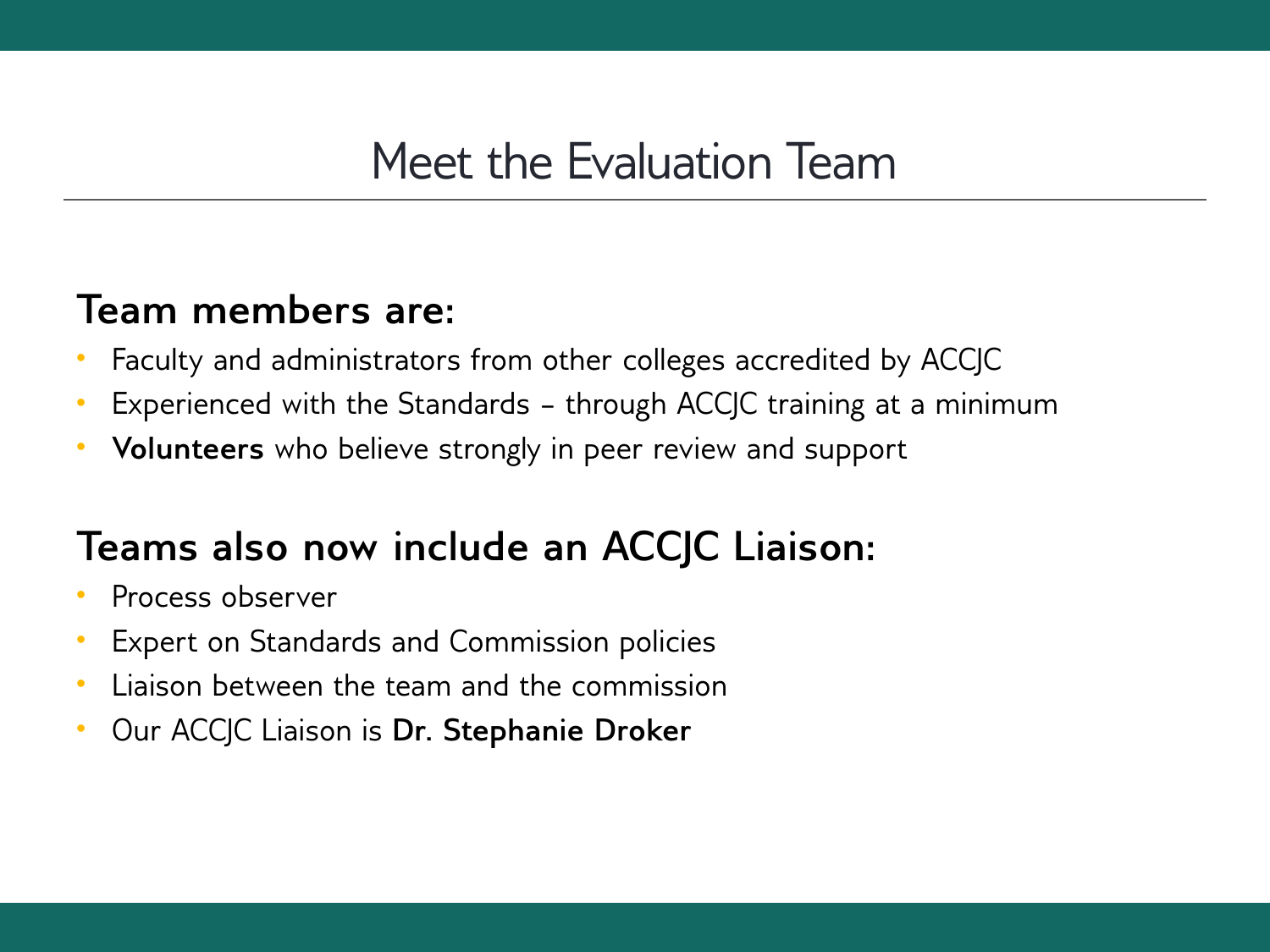

Meet the Evaluation Team

Team members are:
Faculty and administrators from other colleges accredited by ACCJC
Experienced with the Standards – through ACCJC training at a minimum
Volunteers who believe strongly in peer review and support

Teams also now include an ACCJC Liaison:
Process observer
Expert on Standards and Commission policies
Liaison between the team and the commission
Our ACCJC Liaison is Dr. Stephanie Droker